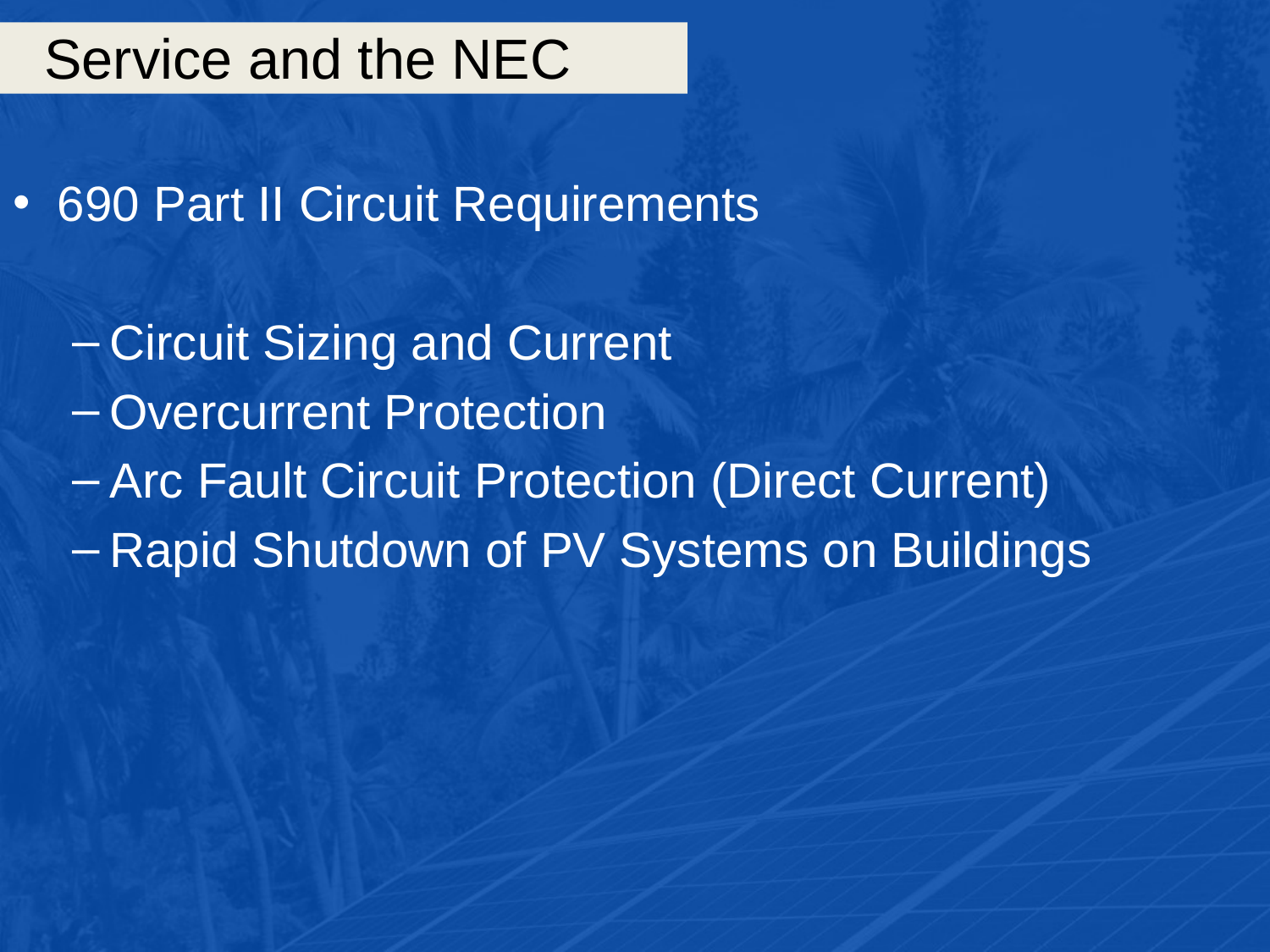

# Service and the NEC
690 Part II Circuit Requirements

Circuit Sizing and Current
Overcurrent Protection
Arc Fault Circuit Protection (Direct Current)
Rapid Shutdown of PV Systems on Buildings